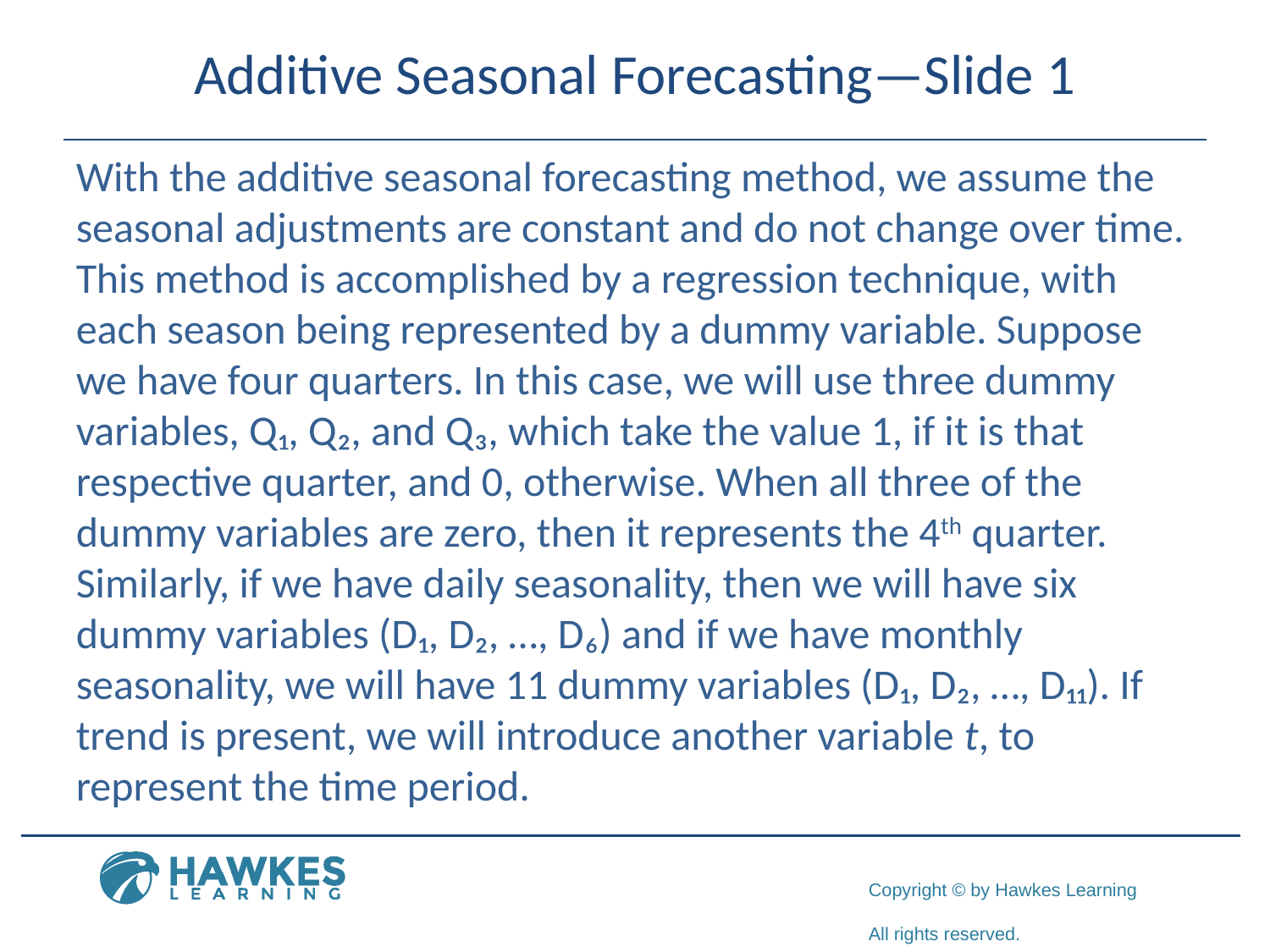

# Additive Seasonal Forecasting—Slide 1
With the additive seasonal forecasting method, we assume the seasonal adjustments are constant and do not change over time. This method is accomplished by a regression technique, with each season being represented by a dummy variable. Suppose we have four quarters. In this case, we will use three dummy variables, Q₁, Q₂, and Q₃, which take the value 1, if it is that respective quarter, and 0, otherwise. When all three of the dummy variables are zero, then it represents the 4th quarter. Similarly, if we have daily seasonality, then we will have six dummy variables (D₁, D₂, …, D₆) and if we have monthly seasonality, we will have 11 dummy variables (D₁, D₂, …, D₁₁). If trend is present, we will introduce another variable t, to represent the time period.